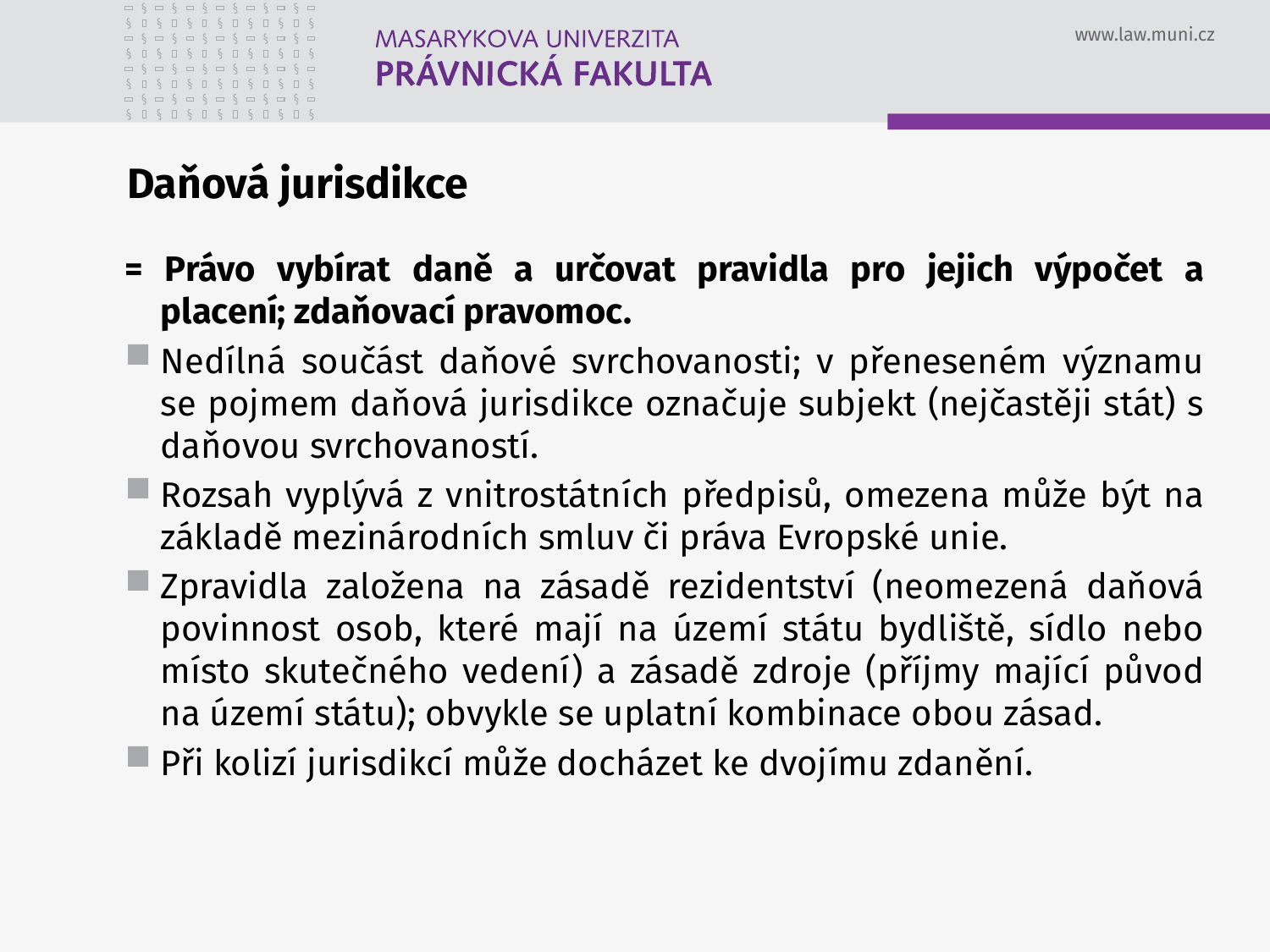

# Daňová jurisdikce
= Právo vybírat daně a určovat pravidla pro jejich výpočet a placení; zdaňovací pravomoc.
Nedílná součást daňové svrchovanosti; v přeneseném významu se pojmem daňová jurisdikce označuje subjekt (nejčastěji stát) s daňovou svrchovaností.
Rozsah vyplývá z vnitrostátních předpisů, omezena může být na základě mezinárodních smluv či práva Evropské unie.
Zpravidla založena na zásadě rezidentství (neomezená daňová povinnost osob, které mají na území státu bydliště, sídlo nebo místo skutečného vedení) a zásadě zdroje (příjmy mající původ na území státu); obvykle se uplatní kombinace obou zásad.
Při kolizí jurisdikcí může docházet ke dvojímu zdanění.